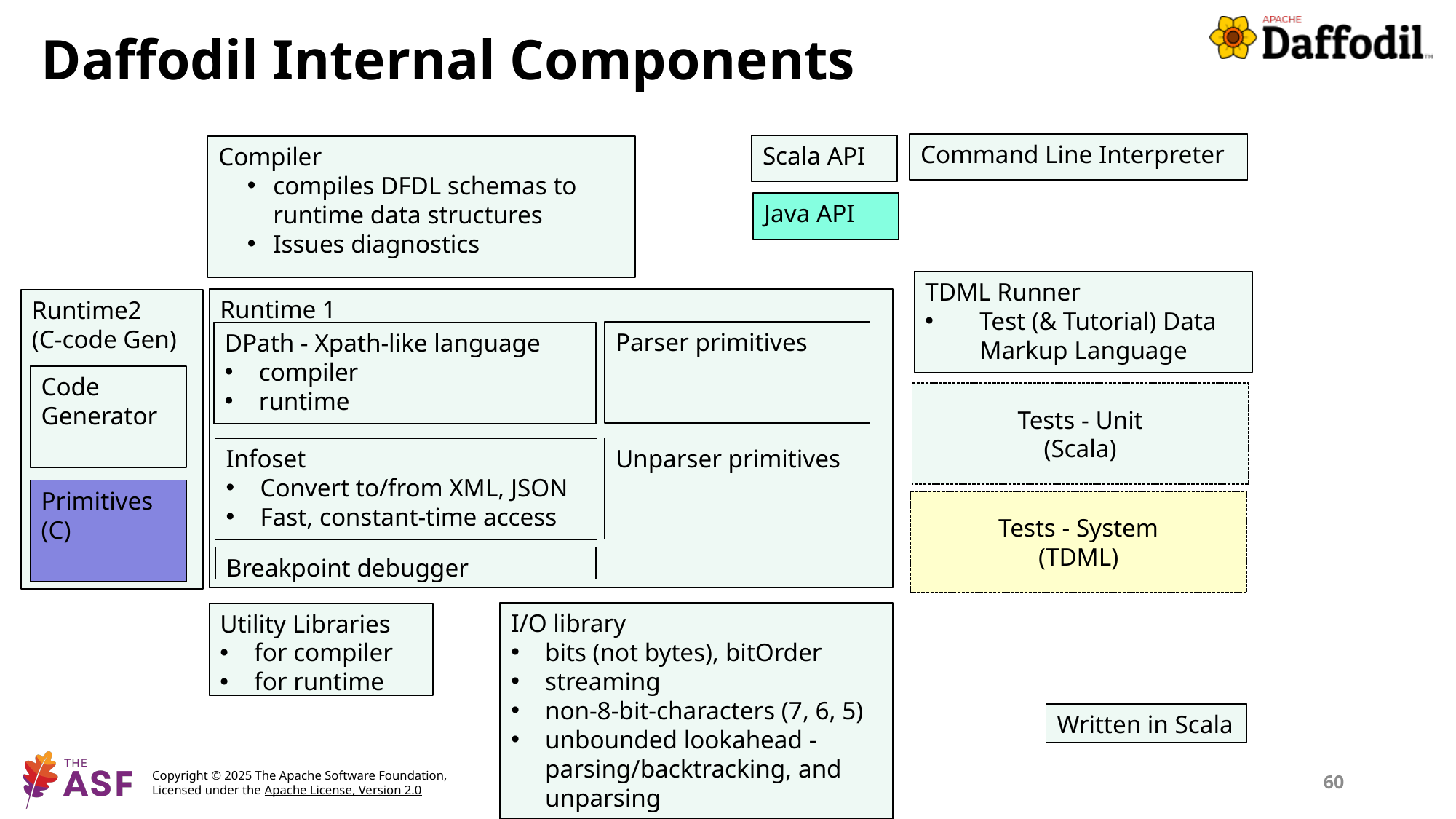

# Daffodil Internal Components
Command Line Interpreter
Scala API
Compiler
compiles DFDL schemas to runtime data structures
Issues diagnostics
Java API
TDML Runner
Test (& Tutorial) Data Markup Language
Runtime 1
Runtime2
(C-code Gen)
Parser primitives
DPath - Xpath-like language
compiler
runtime
Code Generator
Tests - Unit
(Scala)
Unparser primitives
Infoset
Convert to/from XML, JSON
Fast, constant-time access
Primitives
(C)
Tests - System
(TDML)
Breakpoint debugger
I/O library
bits (not bytes), bitOrder
streaming
non-8-bit-characters (7, 6, 5)
unbounded lookahead - parsing/backtracking, and unparsing
Utility Libraries
for compiler
for runtime
Written in Scala
60